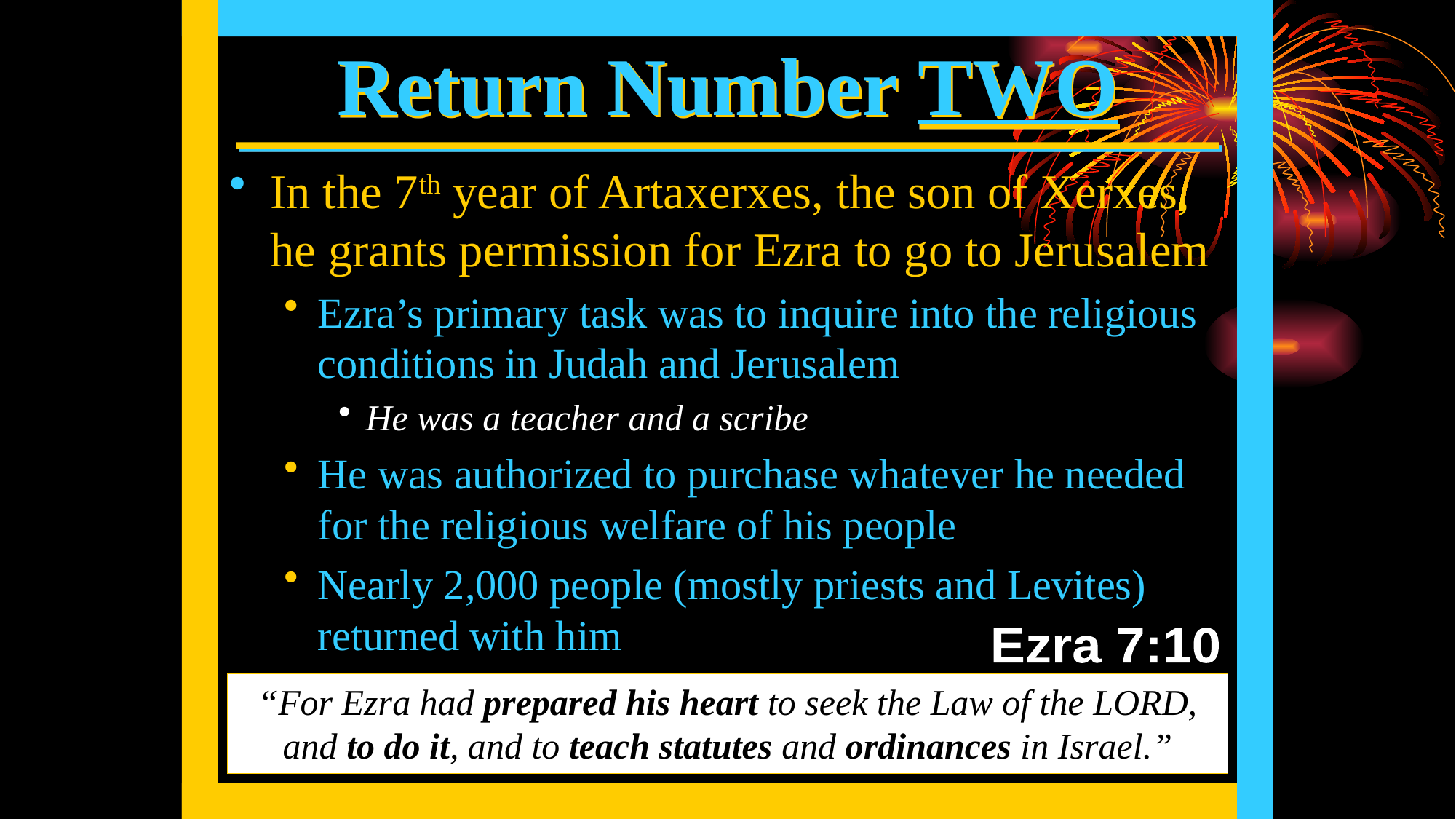

# Return Number TWO

In the 7th year of Artaxerxes, the son of Xerxes, he grants permission for Ezra to go to Jerusalem
Ezra’s primary task was to inquire into the religious conditions in Judah and Jerusalem
He was a teacher and a scribe
He was authorized to purchase whatever he needed for the religious welfare of his people
Nearly 2,000 people (mostly priests and Levites) returned with him

Ezra 7:10

“For Ezra had prepared his heart to seek the Law of the LORD, and to do it, and to teach statutes and ordinances in Israel.”